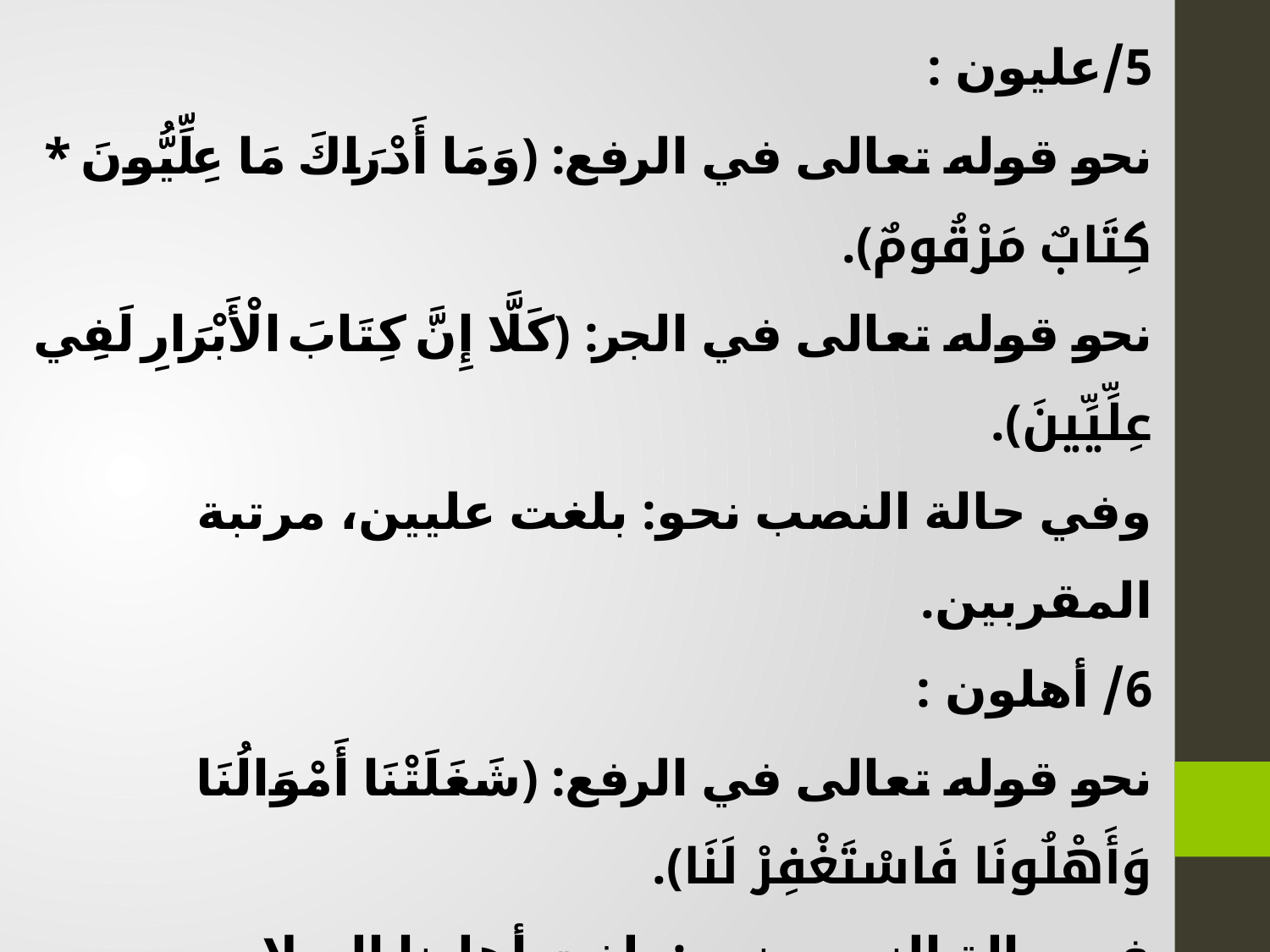

5/عليون :
نحو قوله تعالى في الرفع: ﴿وَمَا أَدْرَاكَ مَا عِلِّيُّونَ * كِتَابٌ مَرْقُومٌ﴾.
نحو قوله تعالى في الجر: ﴿كَلَّا إِنَّ كِتَابَ الْأَبْرَارِ لَفِي عِلِّيِّينَ﴾.
وفي حالة النصب نحو: بلغت عليين، مرتبة المقربين.
6/ أهلون :
نحو قوله تعالى في الرفع: ﴿شَغَلَتْنَا أَمْوَالُنَا وَأَهْلُونَا فَاسْتَغْفِرْ لَنَا﴾.
في حالة النصب نحو: بلغت أهلينا السلام.
في حالة الجر نحو: مررت بأهلينا وأحبابنا.